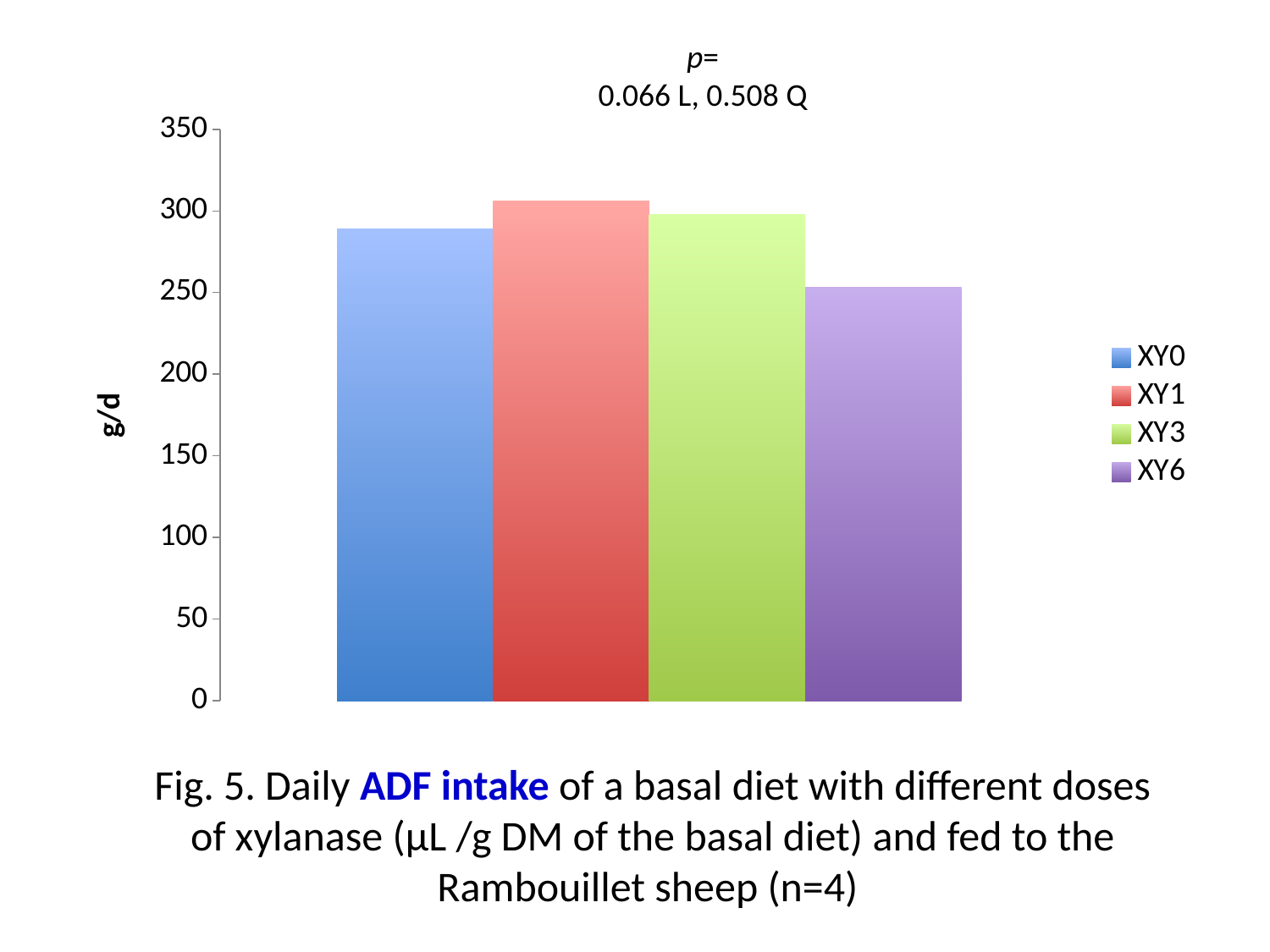

p=
0.066 L, 0.508 Q

### Chart

| Category | XY0 | XY1 | XY3 | XY6 |
|---|---|---|---|---|
| ADF | 289.0 | 306.0 | 298.0 | 253.0 |
Fig. 5. Daily ADF intake of a basal diet with different doses of xylanase (µL /g DM of the basal diet) and fed to the Rambouillet sheep (n=4)